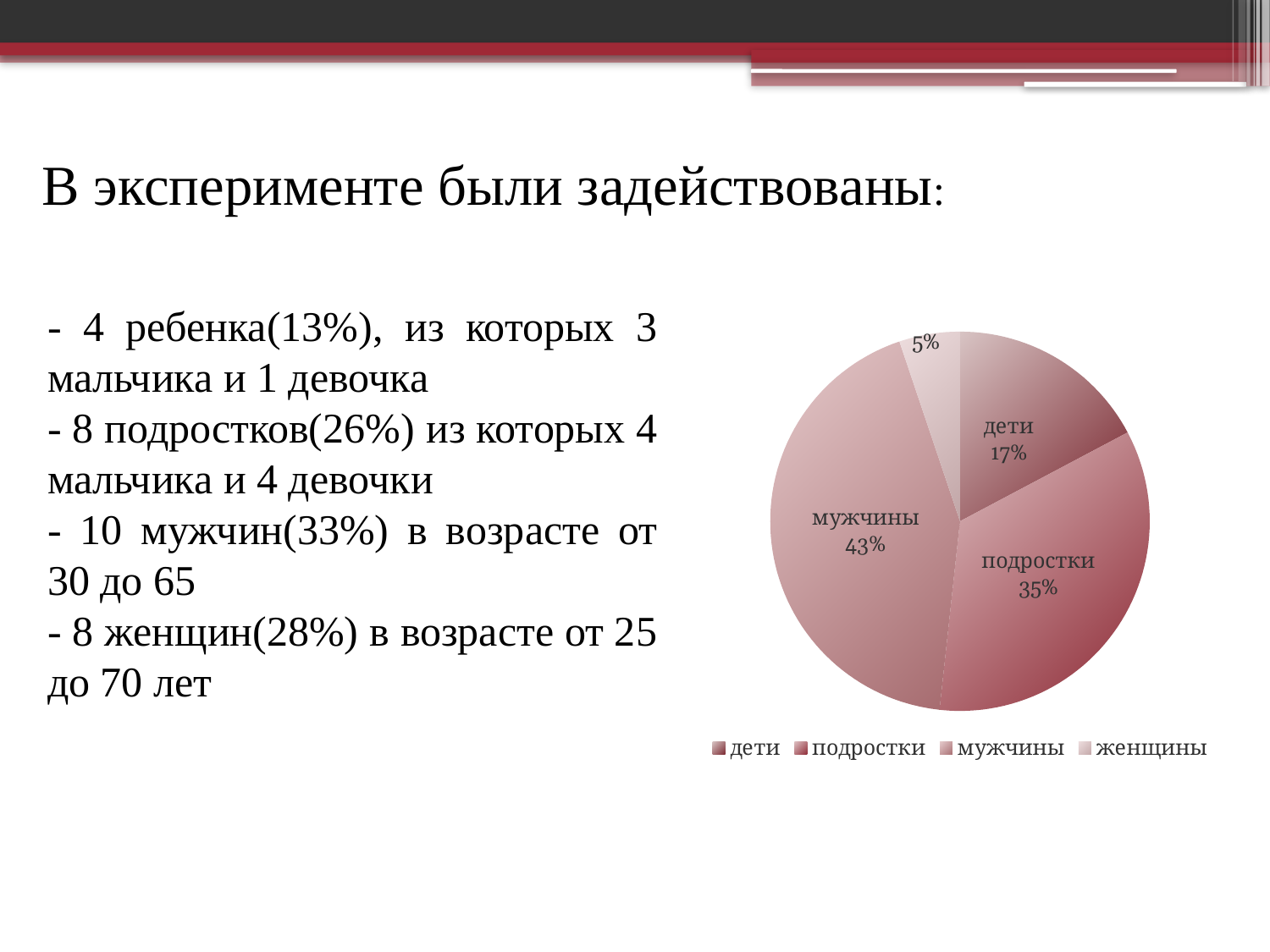

В эксперименте были задействованы:

### Chart

| Category | Продажи |
|---|---|
| дети | 4.0 |
| подростки | 8.0 |
| мужчины | 10.0 |
| женщины | 1.2 |
- 4 ребенка(13%), из которых 3 мальчика и 1 девочка
- 8 подростков(26%) из которых 4 мальчика и 4 девочки
- 10 мужчин(33%) в возрасте от 30 до 65
- 8 женщин(28%) в возрасте от 25 до 70 лет